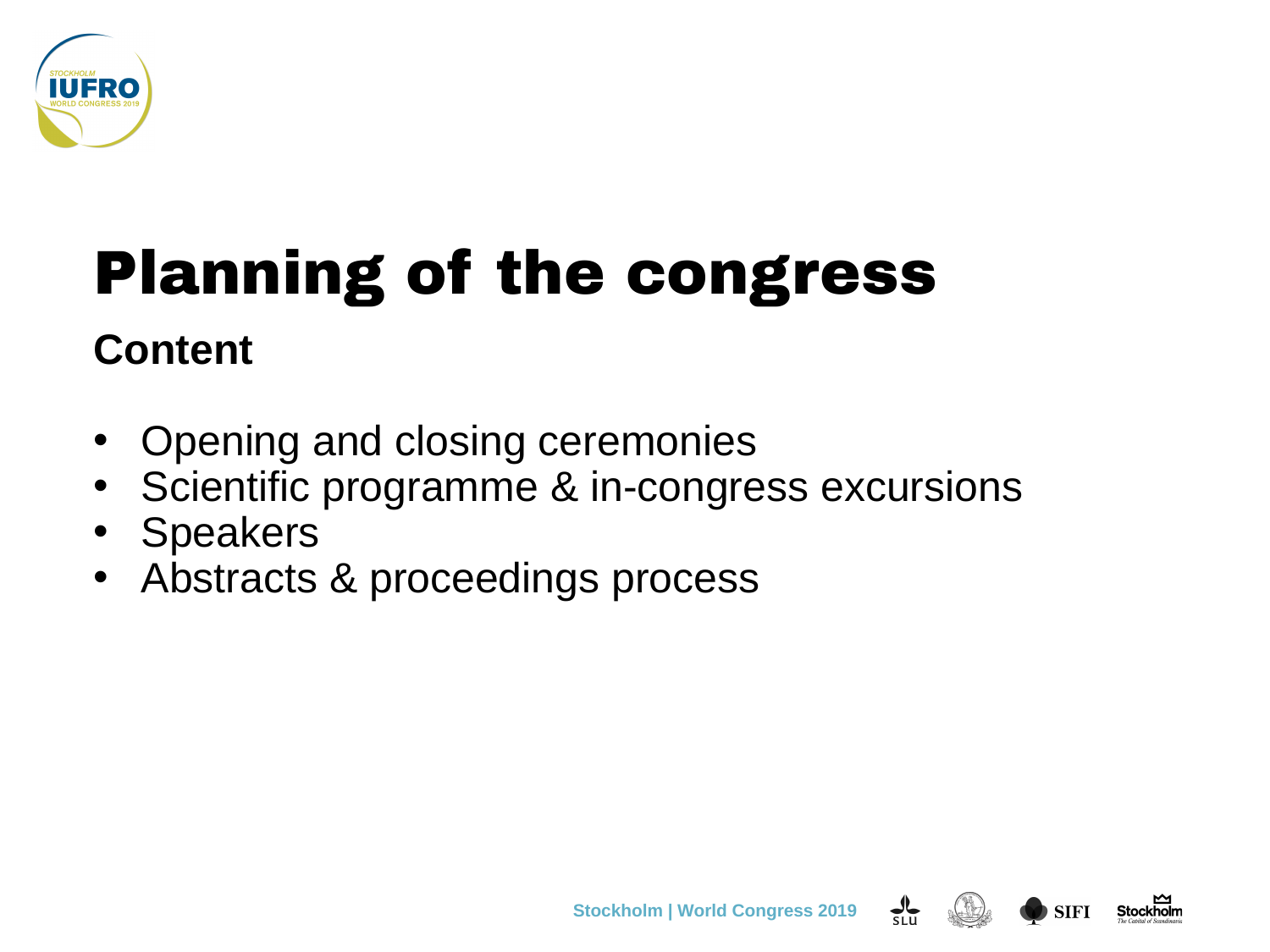

# Planning of the congress
Content

Opening and closing ceremonies
Scientific programme & in-congress excursions
Speakers
Abstracts & proceedings process

Tia Eriksson                                                      march 2013